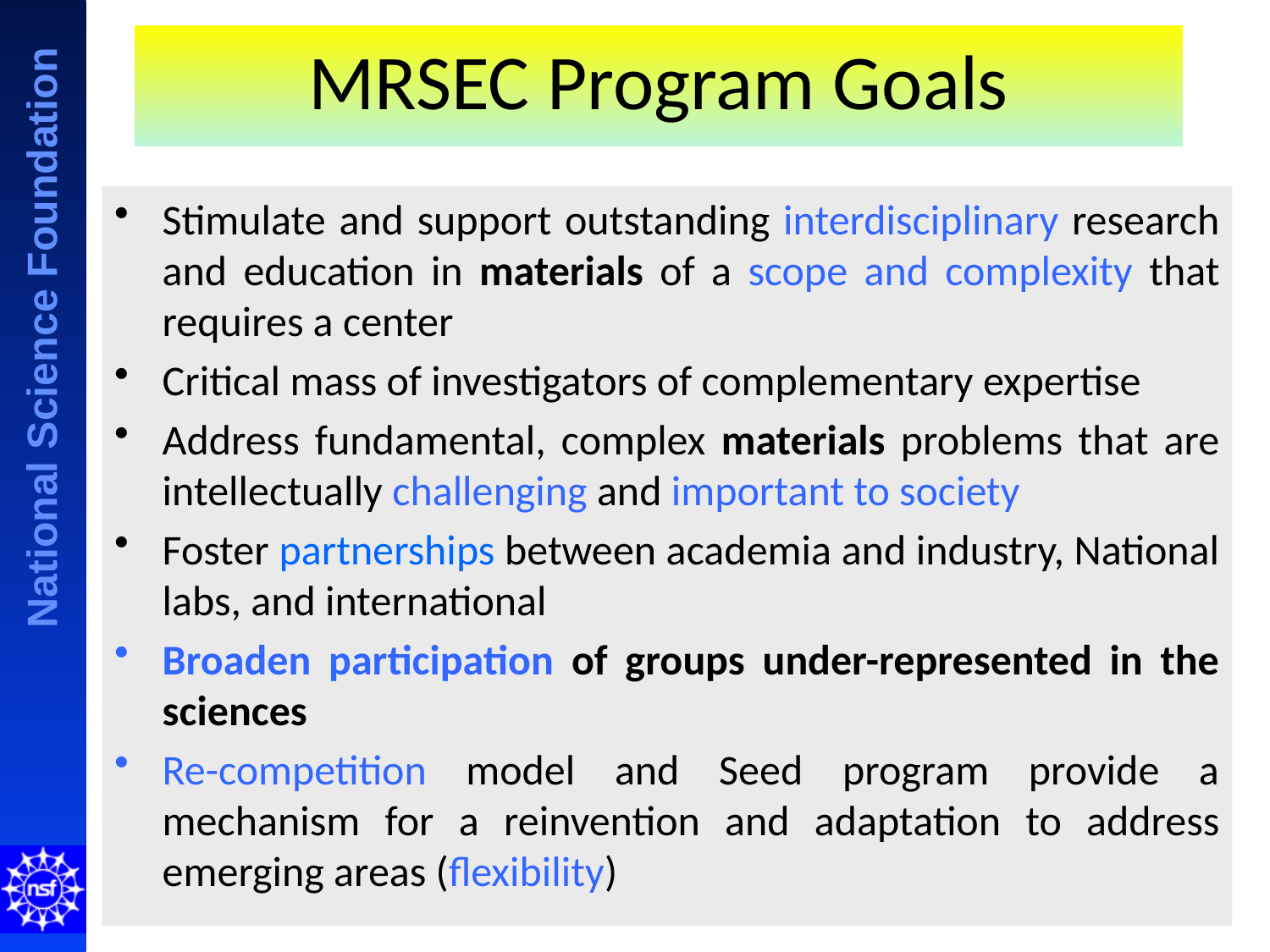

# MRSEC Program Goals
Stimulate and support outstanding interdisciplinary research and education in materials of a scope and complexity that requires a center
Critical mass of investigators of complementary expertise
Address fundamental, complex materials problems that are intellectually challenging and important to society
Foster partnerships between academia and industry, National labs, and international
Broaden participation of groups under-represented in the sciences
Re-competition model and Seed program provide a mechanism for a reinvention and adaptation to address emerging areas (flexibility)